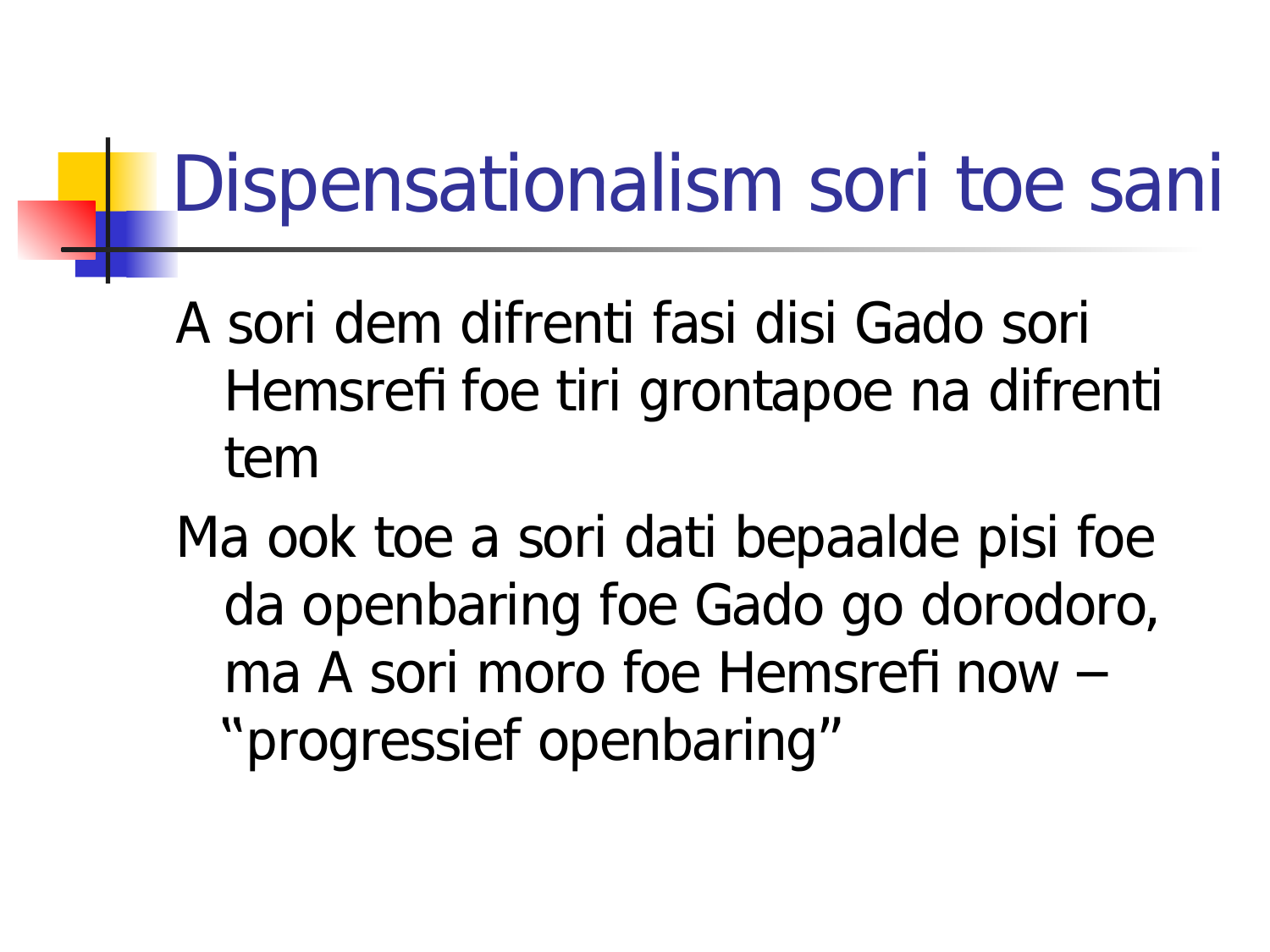

# Dispensationalism sori toe sani
A sori dem difrenti fasi disi Gado sori Hemsrefi foe tiri grontapoe na difrenti tem
Ma ook toe a sori dati bepaalde pisi foe da openbaring foe Gado go dorodoro, ma A sori moro foe Hemsrefi now – “progressief openbaring”